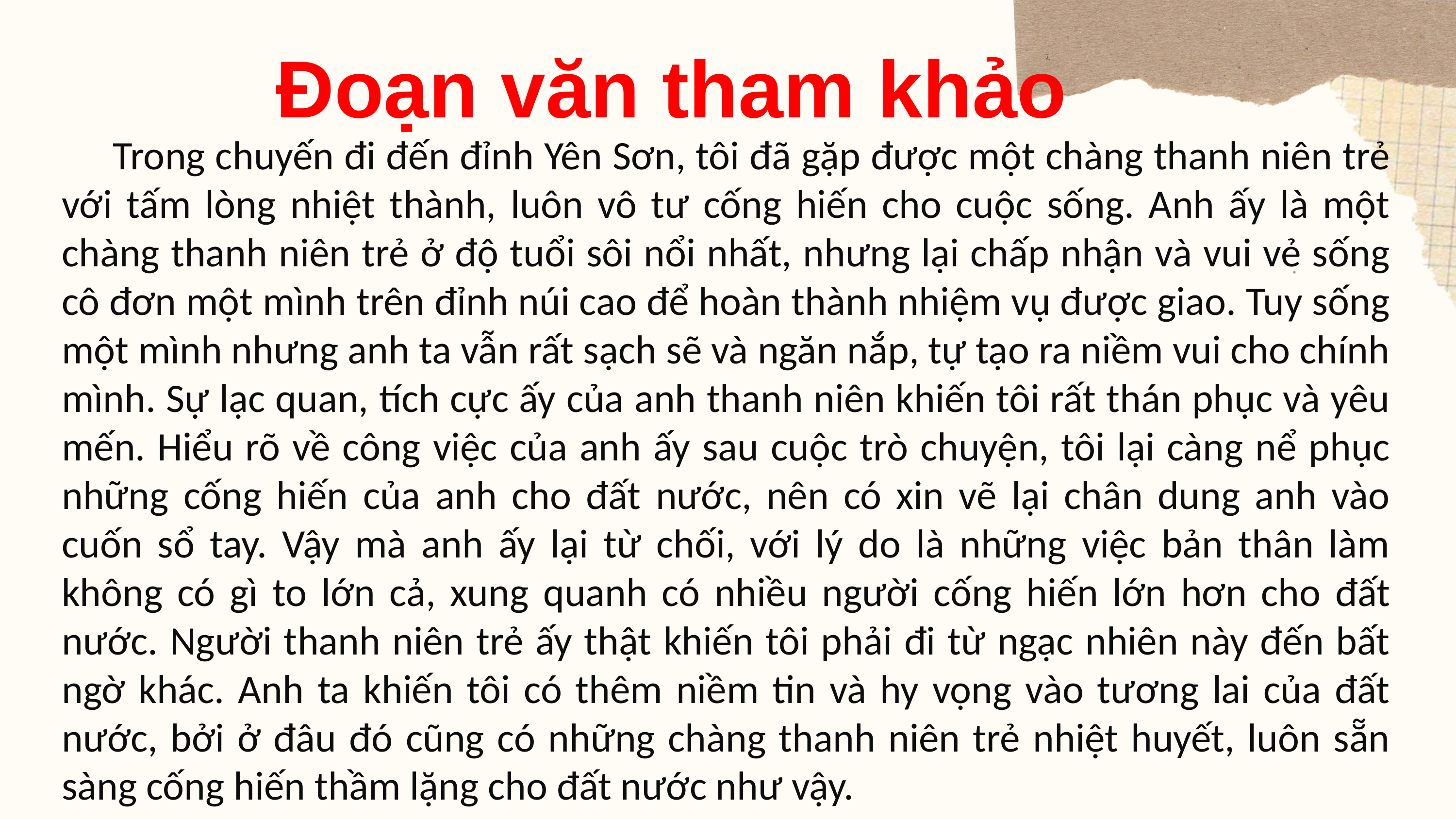

Đoạn văn tham khảo
     Trong chuyến đi đến đỉnh Yên Sơn, tôi đã gặp được một chàng thanh niên trẻ với tấm lòng nhiệt thành, luôn vô tư cống hiến cho cuộc sống. Anh ấy là một chàng thanh niên trẻ ở độ tuổi sôi nổi nhất, nhưng lại chấp nhận và vui vẻ sống cô đơn một mình trên đỉnh núi cao để hoàn thành nhiệm vụ được giao. Tuy sống một mình nhưng anh ta vẫn rất sạch sẽ và ngăn nắp, tự tạo ra niềm vui cho chính mình. Sự lạc quan, tích cực ấy của anh thanh niên khiến tôi rất thán phục và yêu mến. Hiểu rõ về công việc của anh ấy sau cuộc trò chuyện, tôi lại càng nể phục những cống hiến của anh cho đất nước, nên có xin vẽ lại chân dung anh vào cuốn sổ tay. Vậy mà anh ấy lại từ chối, với lý do là những việc bản thân làm không có gì to lớn cả, xung quanh có nhiều người cống hiến lớn hơn cho đất nước. Người thanh niên trẻ ấy thật khiến tôi phải đi từ ngạc nhiên này đến bất ngờ khác. Anh ta khiến tôi có thêm niềm tin và hy vọng vào tương lai của đất nước, bởi ở đâu đó cũng có những chàng thanh niên trẻ nhiệt huyết, luôn sẵn sàng cống hiến thầm lặng cho đất nước như vậy.